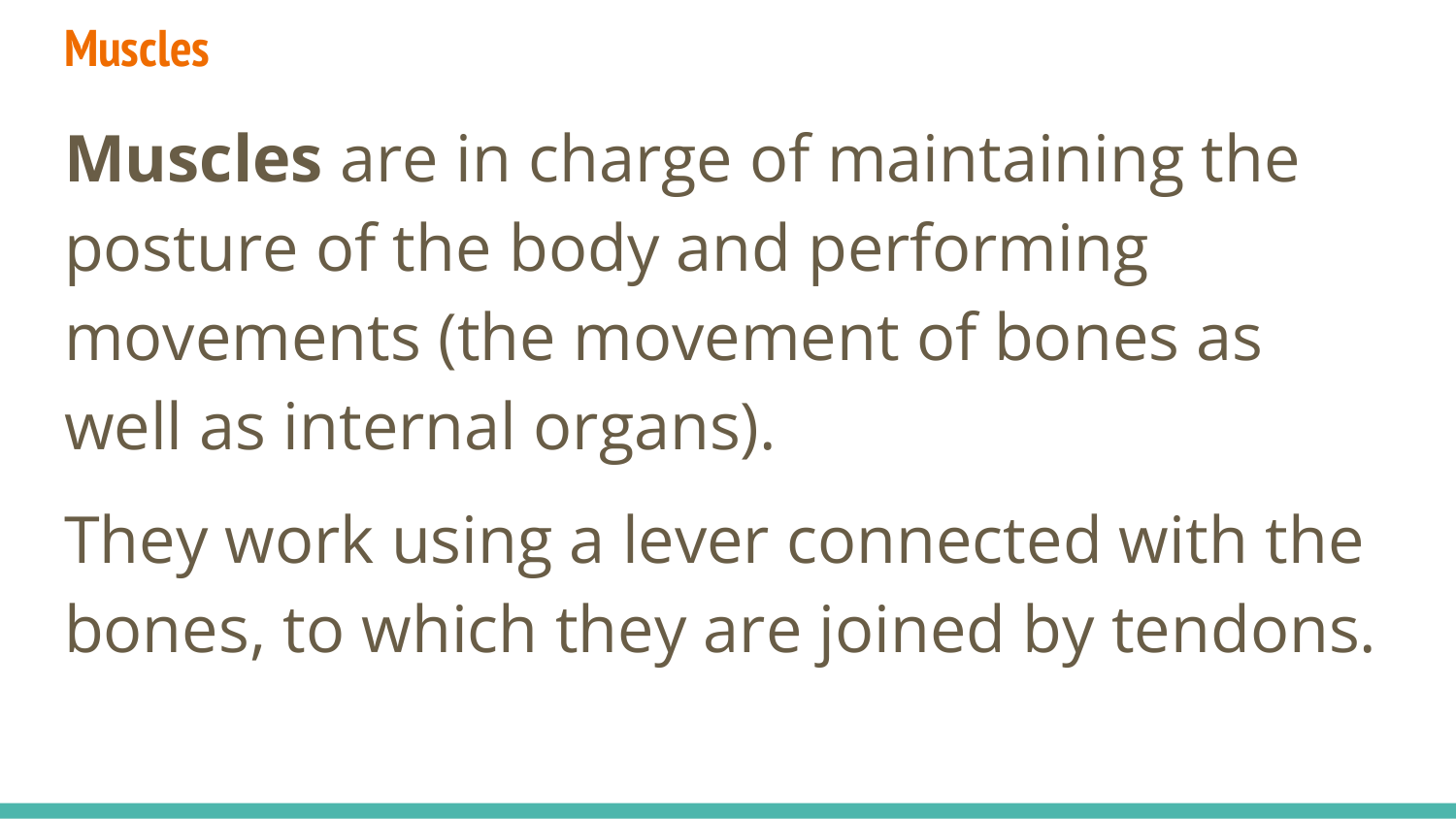

# Muscles
Muscles are in charge of maintaining the posture of the body and performing movements (the movement of bones as well as internal organs).
They work using a lever connected with the bones, to which they are joined by tendons.